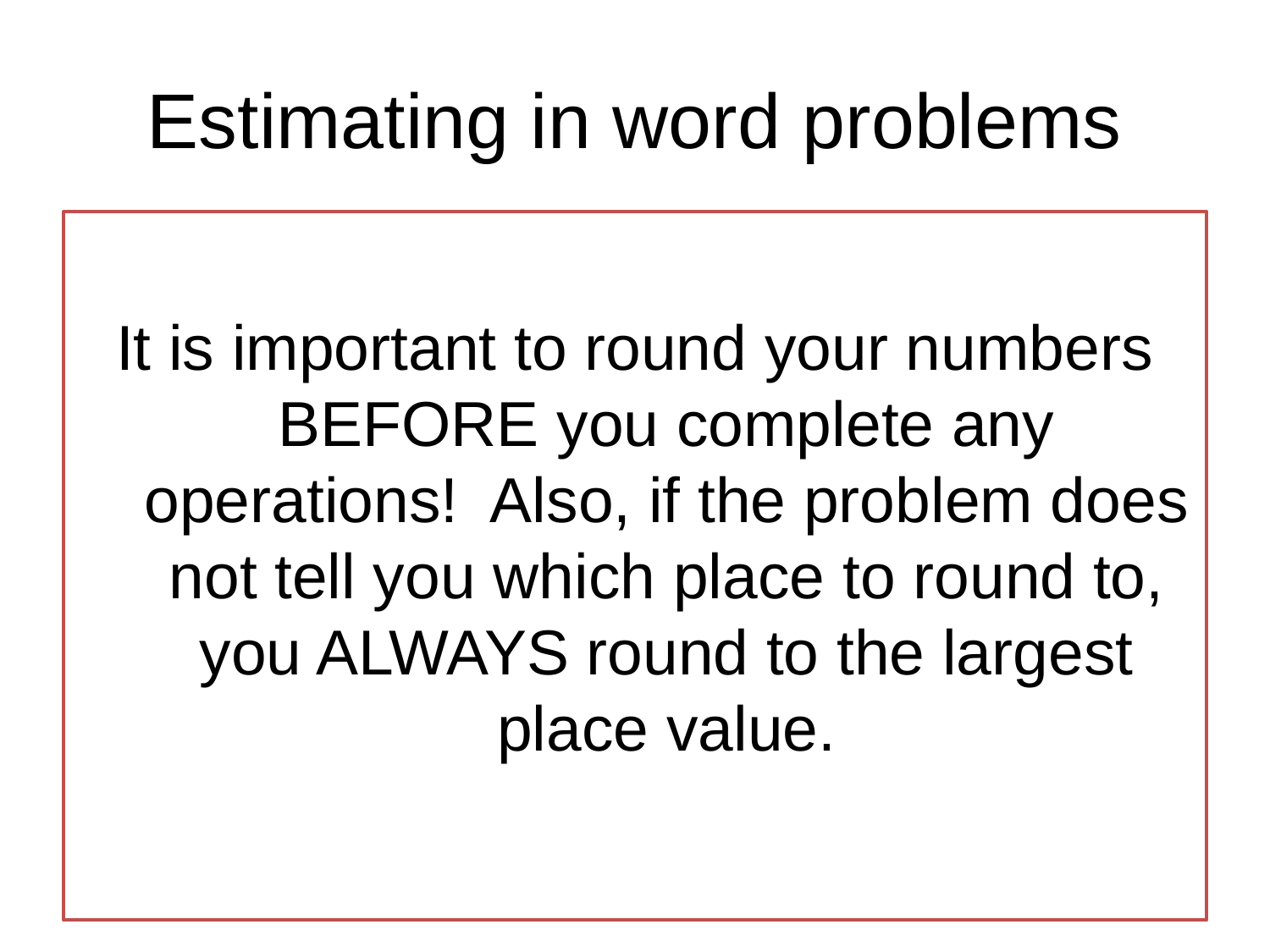

# Estimating in word problems

It is important to round your numbers BEFORE you complete any operations!  Also, if the problem does not tell you which place to round to, you ALWAYS round to the largest place value.